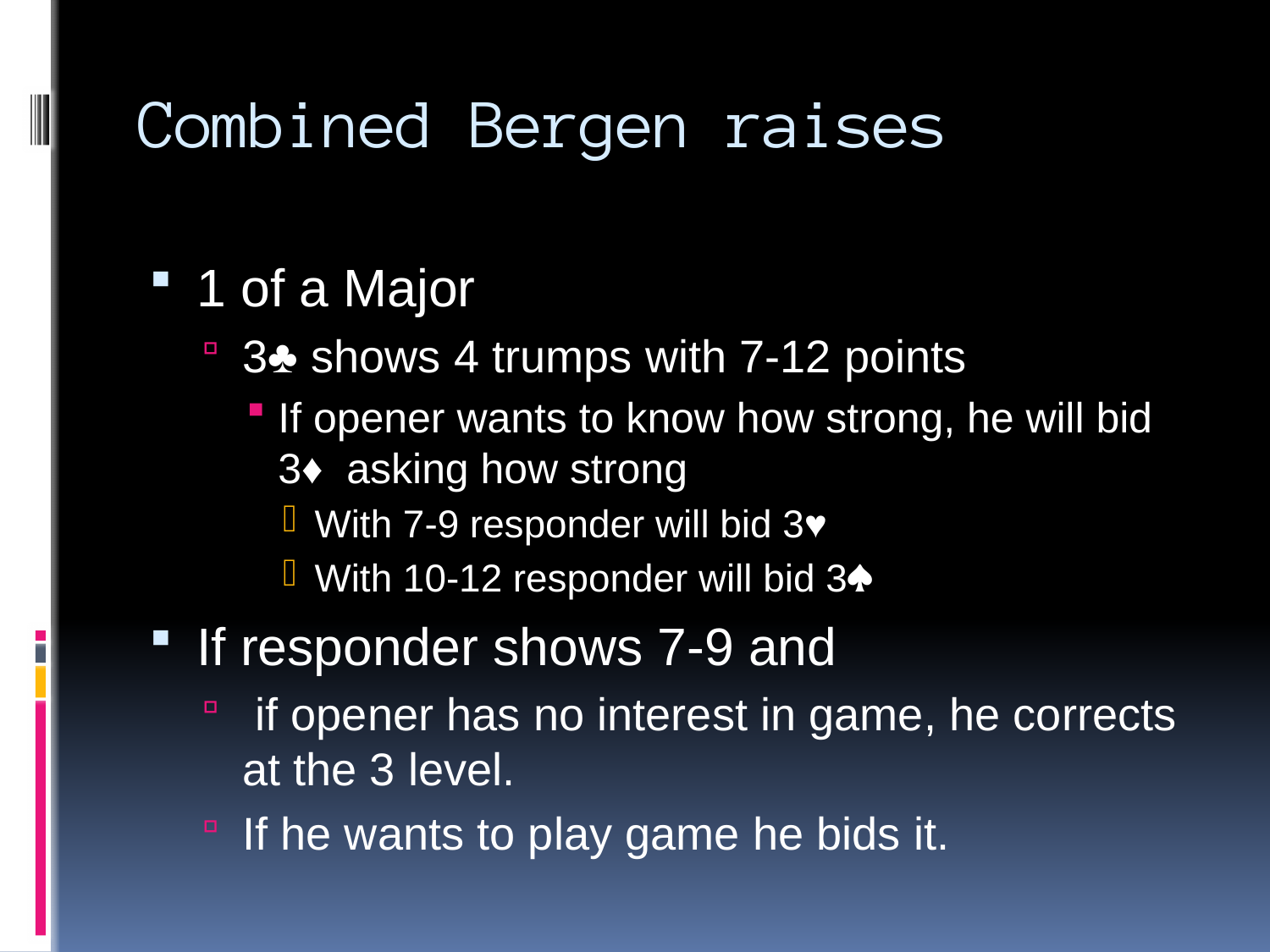

# Combined Bergen raises
1 of a Major
3♣ shows 4 trumps with 7-12 points
If opener wants to know how strong, he will bid 3♦  asking how strong
With 7-9 responder will bid 3♥
With 10-12 responder will bid 3♠
If responder shows 7-9 and
 if opener has no interest in game, he corrects at the 3 level.
If he wants to play game he bids it.